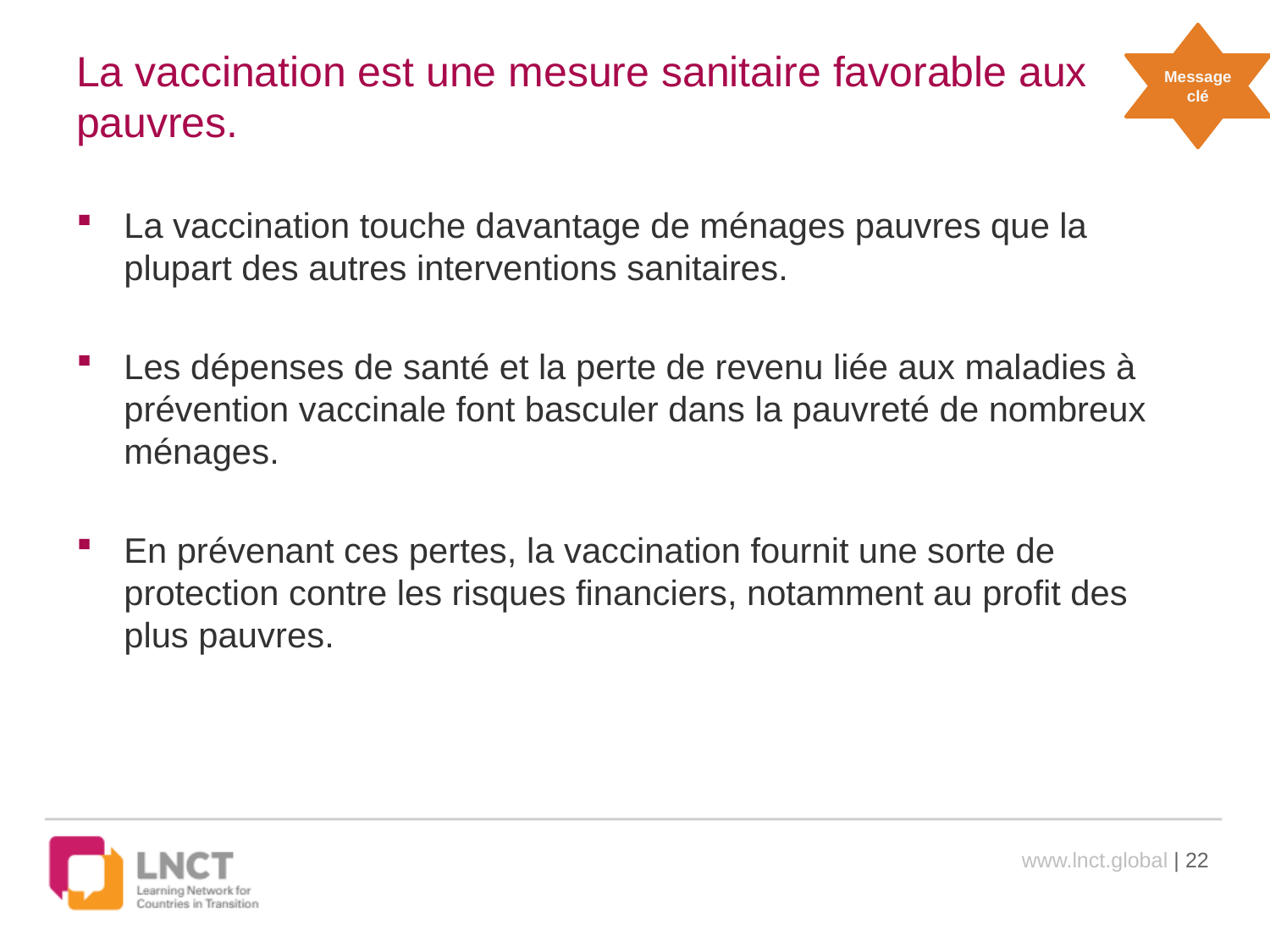

Message clé
# La vaccination est une mesure sanitaire favorable aux pauvres.
La vaccination touche davantage de ménages pauvres que la plupart des autres interventions sanitaires.

Les dépenses de santé et la perte de revenu liée aux maladies à prévention vaccinale font basculer dans la pauvreté de nombreux ménages.

En prévenant ces pertes, la vaccination fournit une sorte de protection contre les risques financiers, notamment au profit des plus pauvres.

www.lnct.global | 22